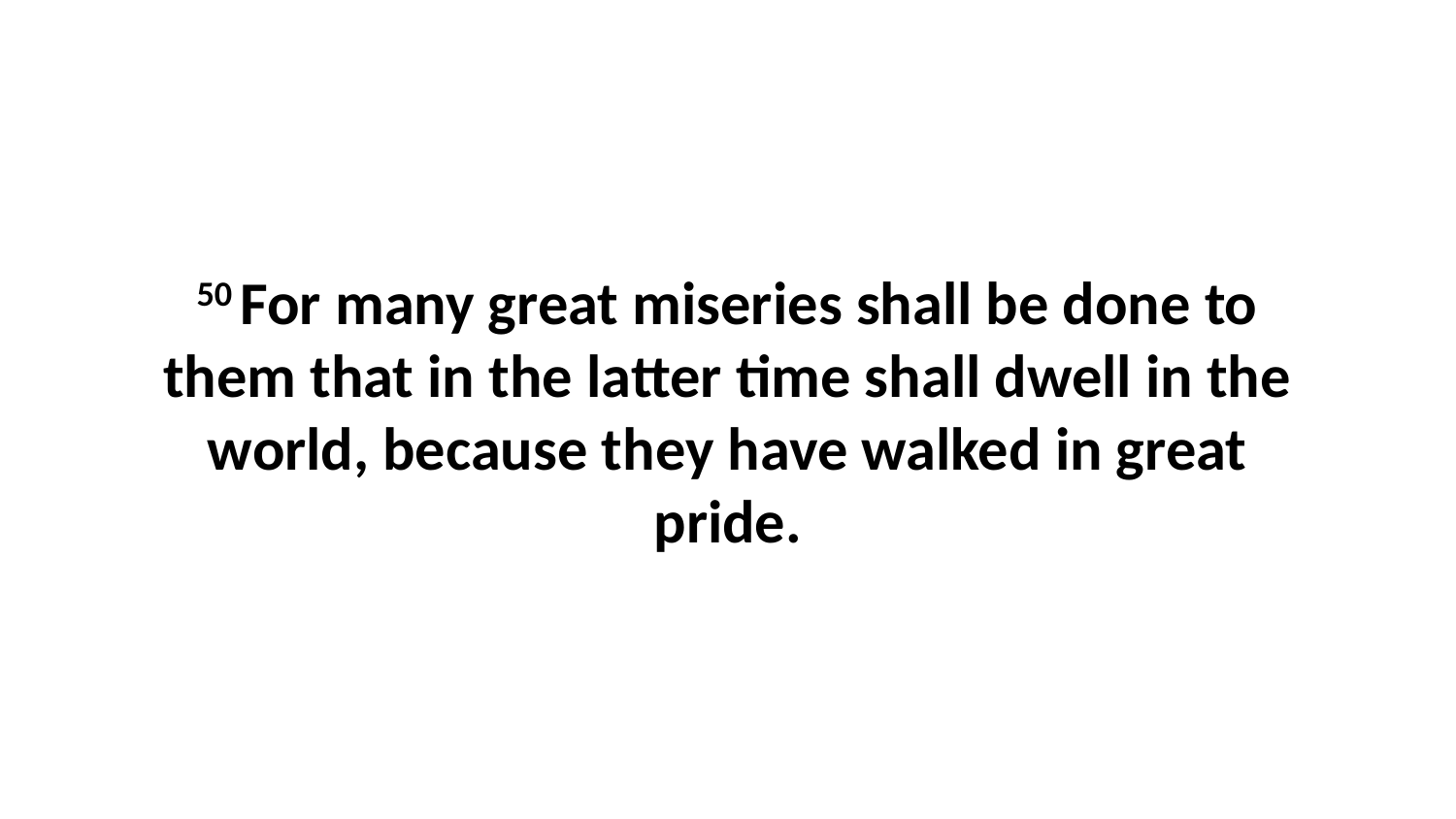

50 For many great miseries shall be done to them that in the latter time shall dwell in the world, because they have walked in great pride.